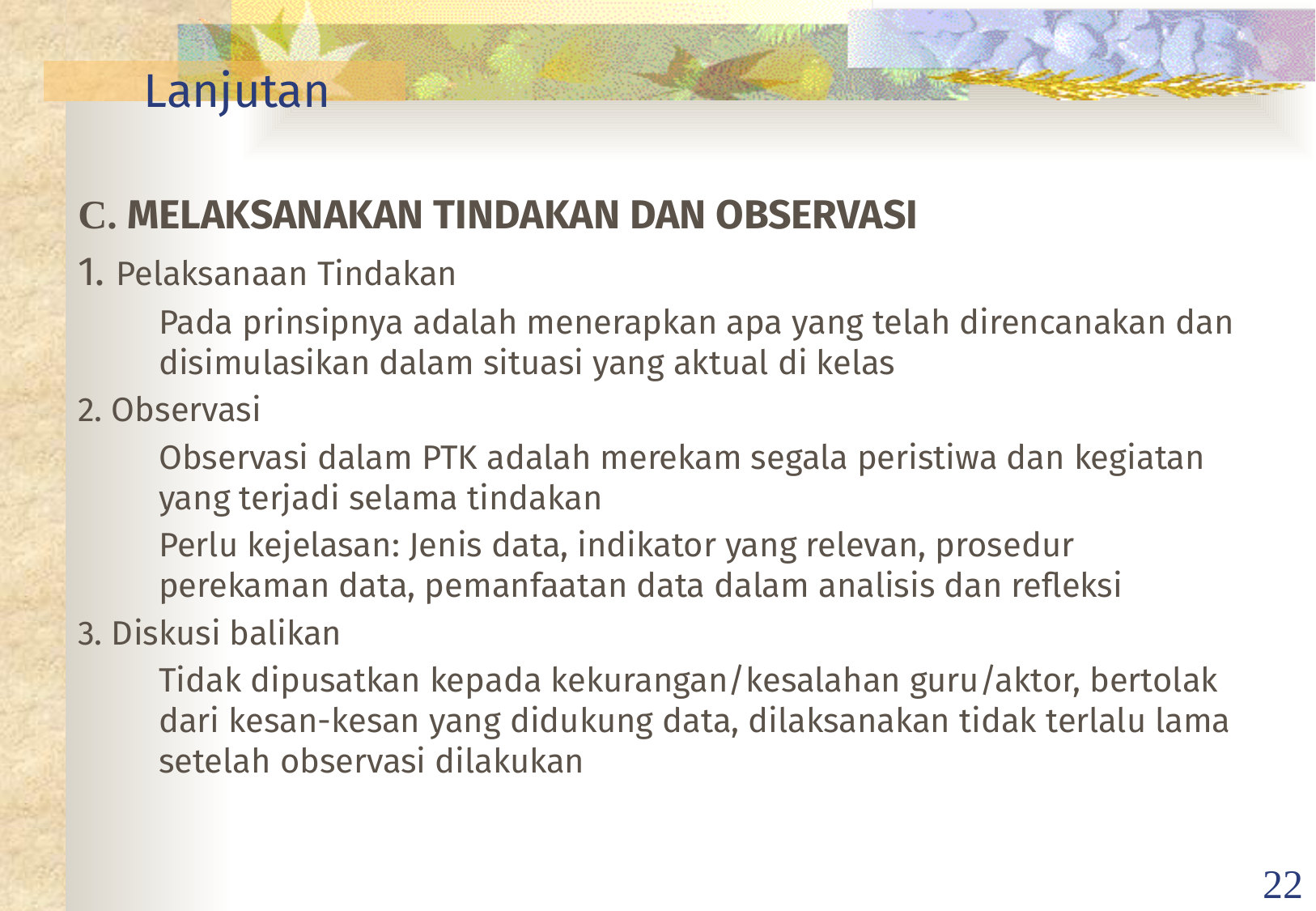

# Lanjutan
C. MELAKSANAKAN TINDAKAN DAN OBSERVASI
1. Pelaksanaan Tindakan
	Pada prinsipnya adalah menerapkan apa yang telah direncanakan dan disimulasikan dalam situasi yang aktual di kelas
2. Observasi
	Observasi dalam PTK adalah merekam segala peristiwa dan kegiatan yang terjadi selama tindakan
	Perlu kejelasan: Jenis data, indikator yang relevan, prosedur perekaman data, pemanfaatan data dalam analisis dan refleksi
3. Diskusi balikan
	Tidak dipusatkan kepada kekurangan/kesalahan guru/aktor, bertolak dari kesan-kesan yang didukung data, dilaksanakan tidak terlalu lama setelah observasi dilakukan

22